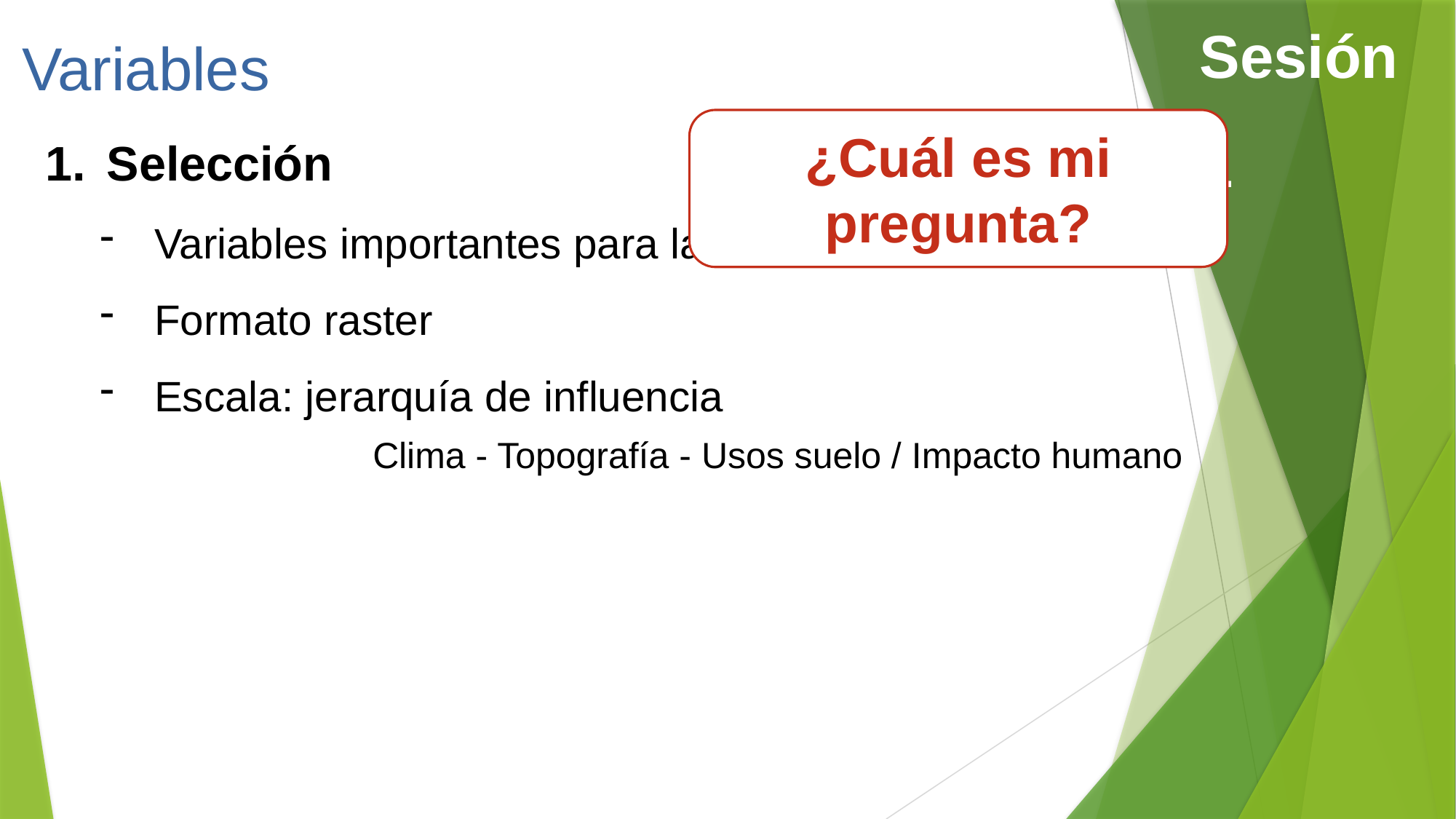

Sesión 1
Variables
Selección
Variables importantes para la especie
Formato raster
Escala: jerarquía de influencia
		Clima - Topografía - Usos suelo / Impacto humano
¿Cuál es mi pregunta?